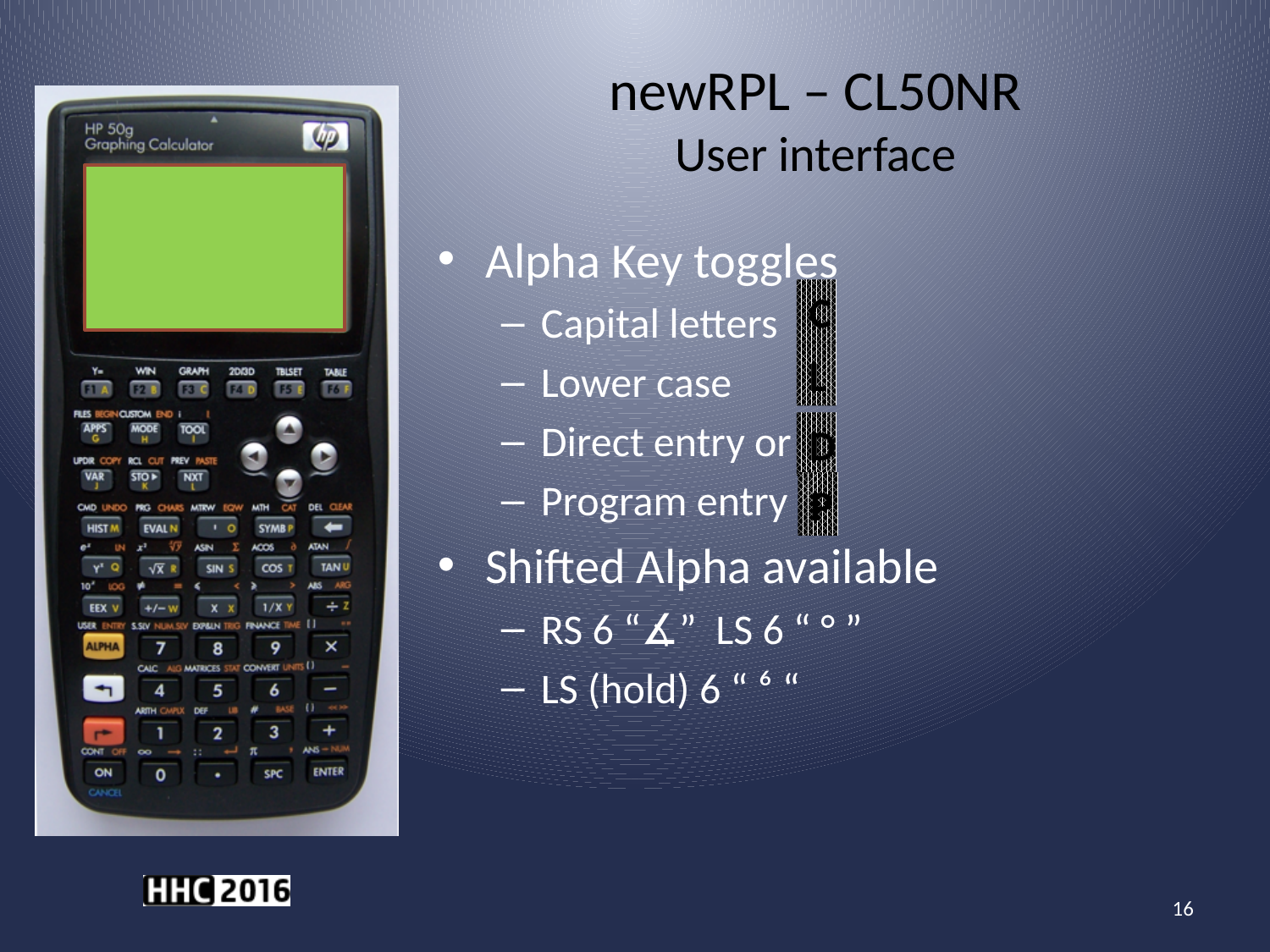

# newRPL – CL50NR User interface
Alpha Key toggles
Capital letters
Lower case
Direct entry or
Program entry
Shifted Alpha available
RS 6 “∡”  LS 6 “ ° ”
LS (hold) 6 “ ⁶ “

C
L
D
P
16